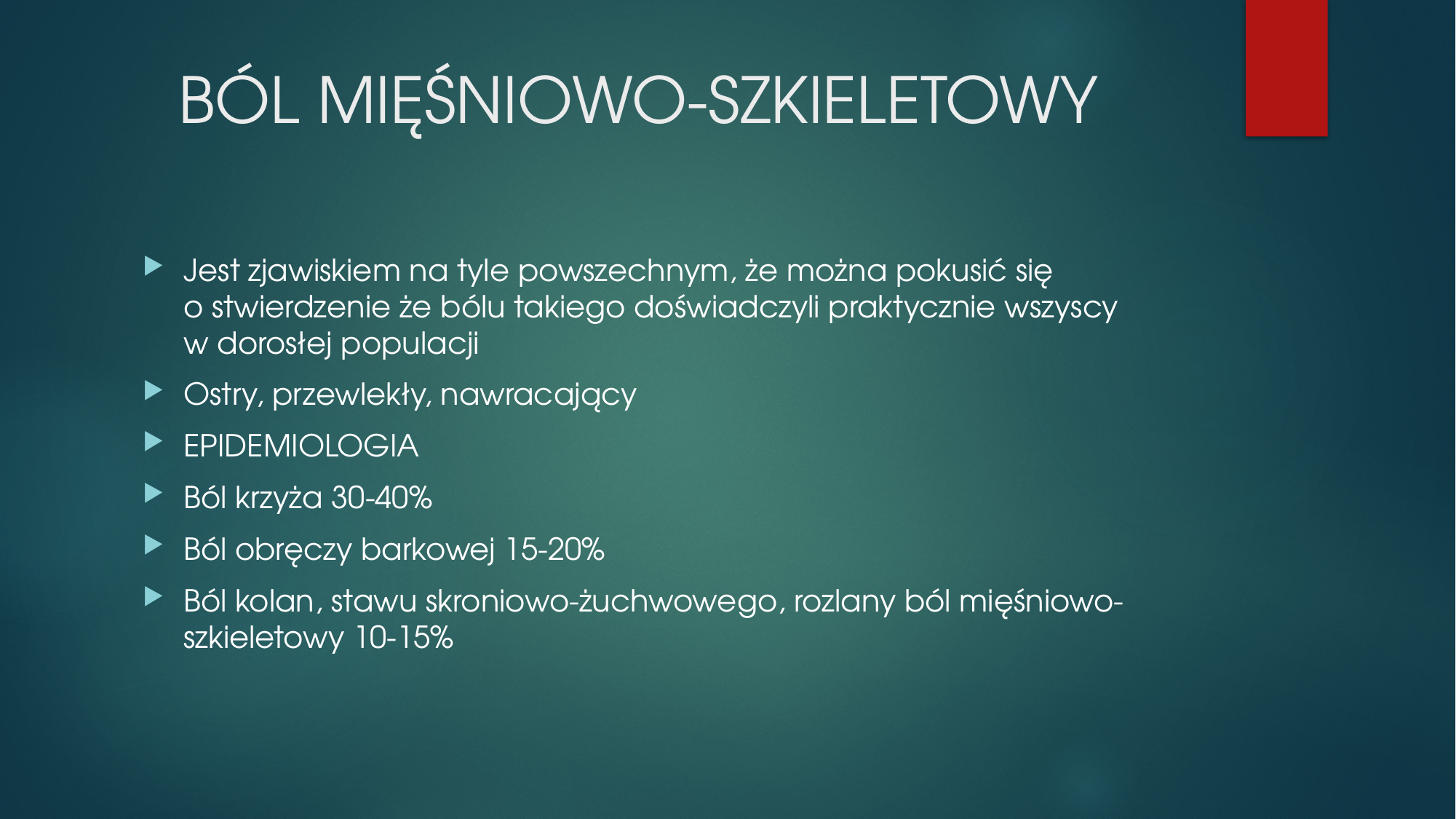

# BÓL MIĘŚNIOWO-SZKIELETOWY
Jest zjawiskiem na tyle powszechnym, że można pokusić się               o stwierdzenie że bólu takiego doświadczyli praktycznie wszyscy      w dorosłej populacji
Ostry, przewlekły, nawracający
EPIDEMIOLOGIA
Ból krzyża 30-40%
Ból obręczy barkowej 15-20%
Ból kolan, stawu skroniowo-żuchwowego, rozlany ból mięśniowo-szkieletowy 10-15%